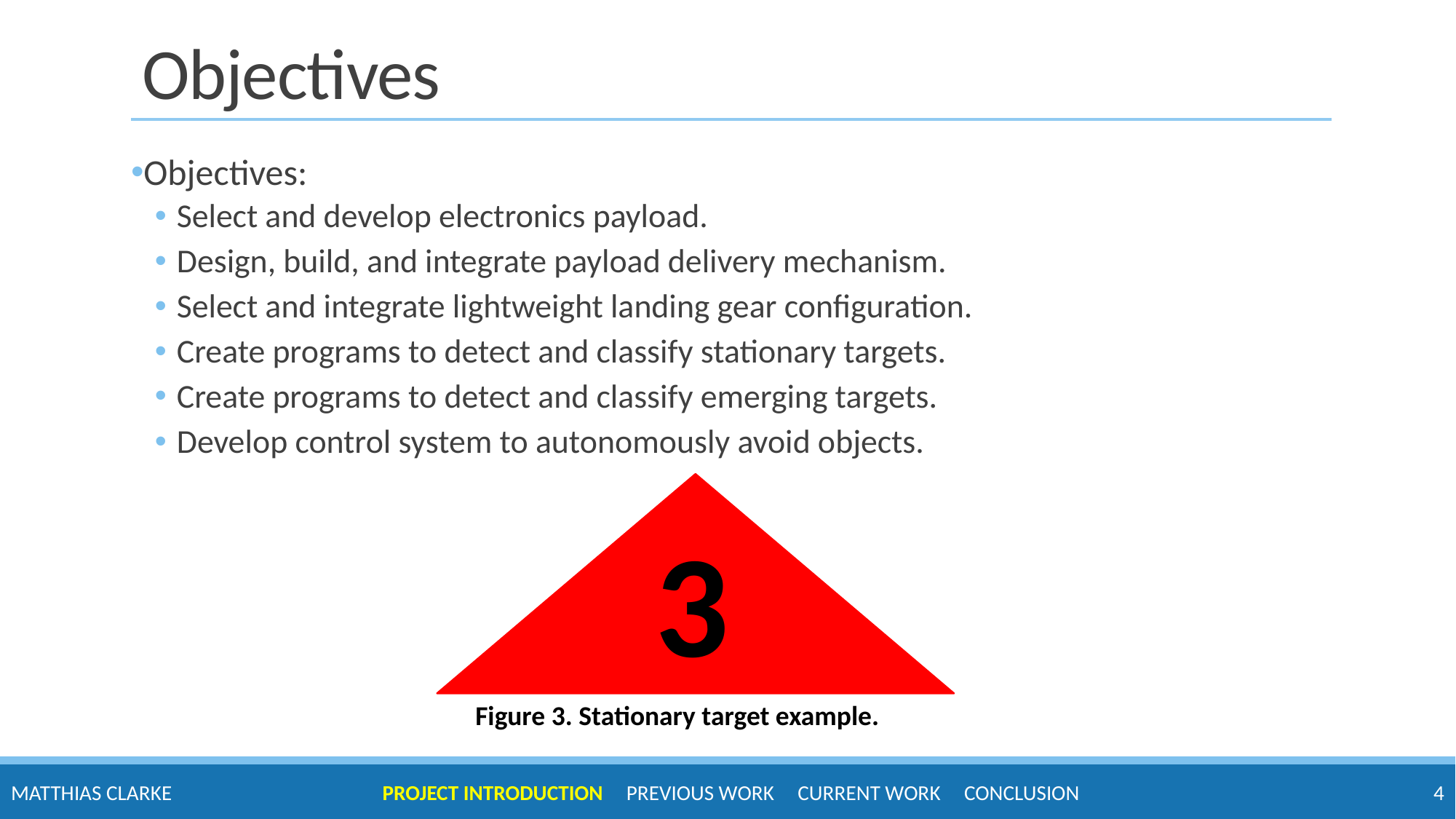

# Objectives
Objectives:
Select and develop electronics payload.
Design, build, and integrate payload delivery mechanism.
Select and integrate lightweight landing gear configuration.
Create programs to detect and classify stationary targets.
Create programs to detect and classify emerging targets.
Develop control system to autonomously avoid objects.

3
Figure 3. Stationary target example.
Project Introduction     Previous Work     Current work     conclusion
Matthias Clarke
4